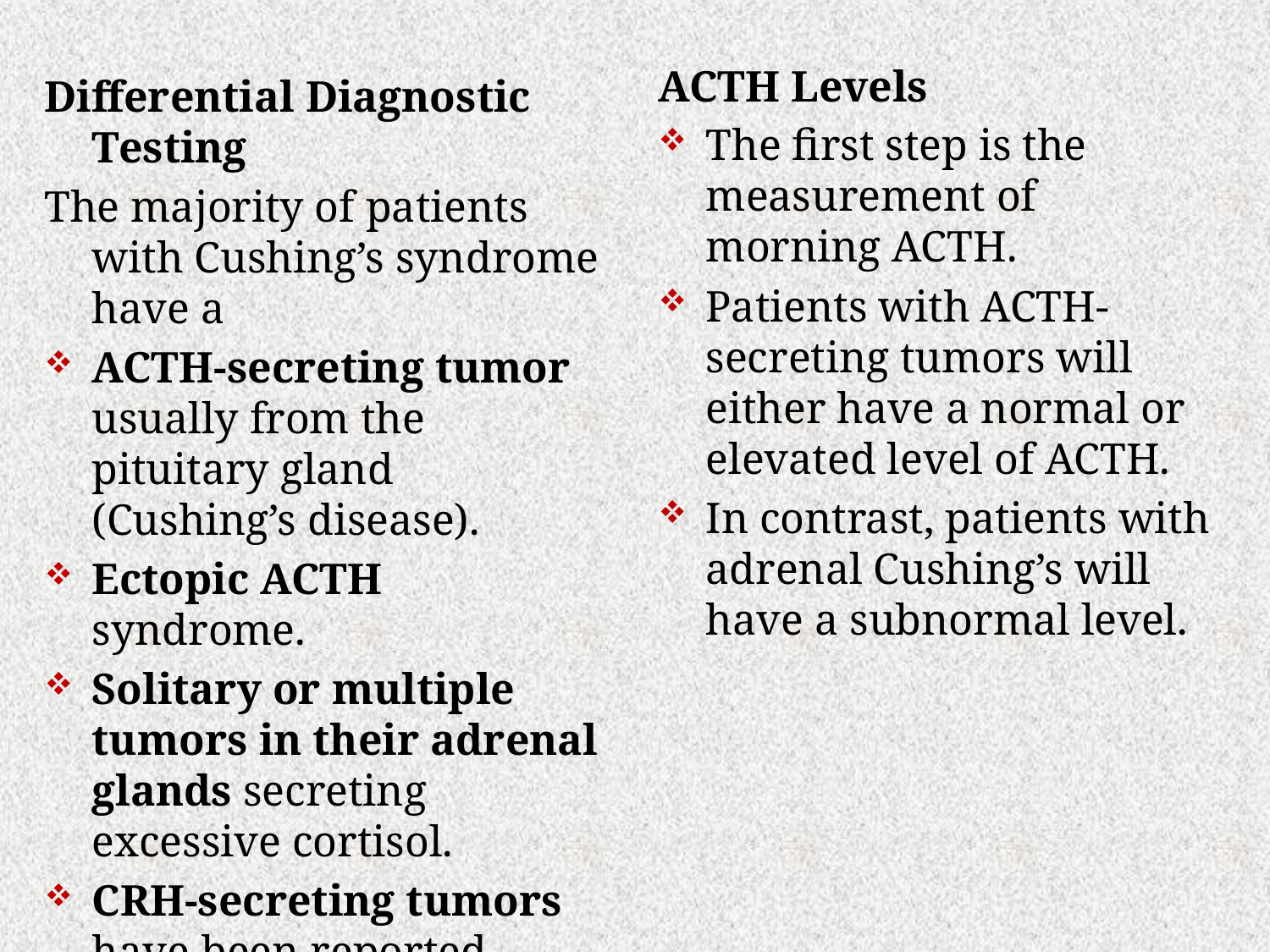

ACTH Levels
The first step is the measurement of morning ACTH.
Patients with ACTH-secreting tumors will either have a normal or elevated level of ACTH.
In contrast, patients with adrenal Cushing’s will have a subnormal level.

Differential Diagnostic Testing
The majority of patients with Cushing’s syndrome have a
ACTH-secreting tumor usually from the pituitary gland (Cushing’s disease).
Ectopic ACTH syndrome.
Solitary or multiple tumors in their adrenal glands secreting excessive cortisol.
CRH-secreting tumors have been reported, which stimulates pituitary ACTH production.